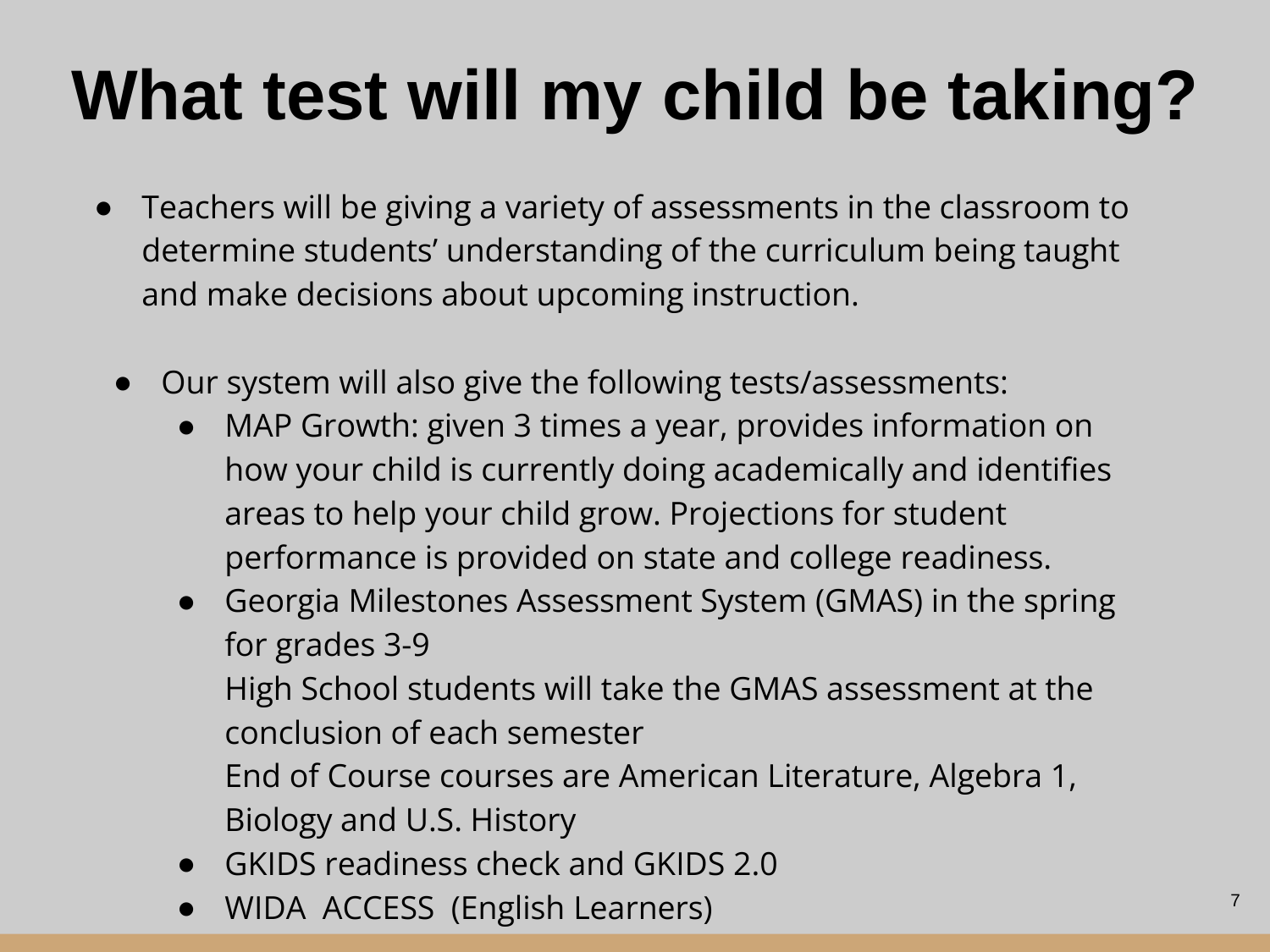

# What test will my child be taking?

Teachers will be giving a variety of assessments in the classroom to determine students’ understanding of the curriculum being taught and make decisions about upcoming instruction.

Our system will also give the following tests/assessments:
MAP Growth: given 3 times a year, provides information on how your child is currently doing academically and identifies areas to help your child grow. Projections for student performance is provided on state and college readiness.
Georgia Milestones Assessment System (GMAS) in the spring for grades 3-9
High School students will take the GMAS assessment at the conclusion of each semester
End of Course courses are American Literature, Algebra 1, Biology and U.S. History
GKIDS readiness check and GKIDS 2.0
WIDA  ACCESS  (English Learners)
7